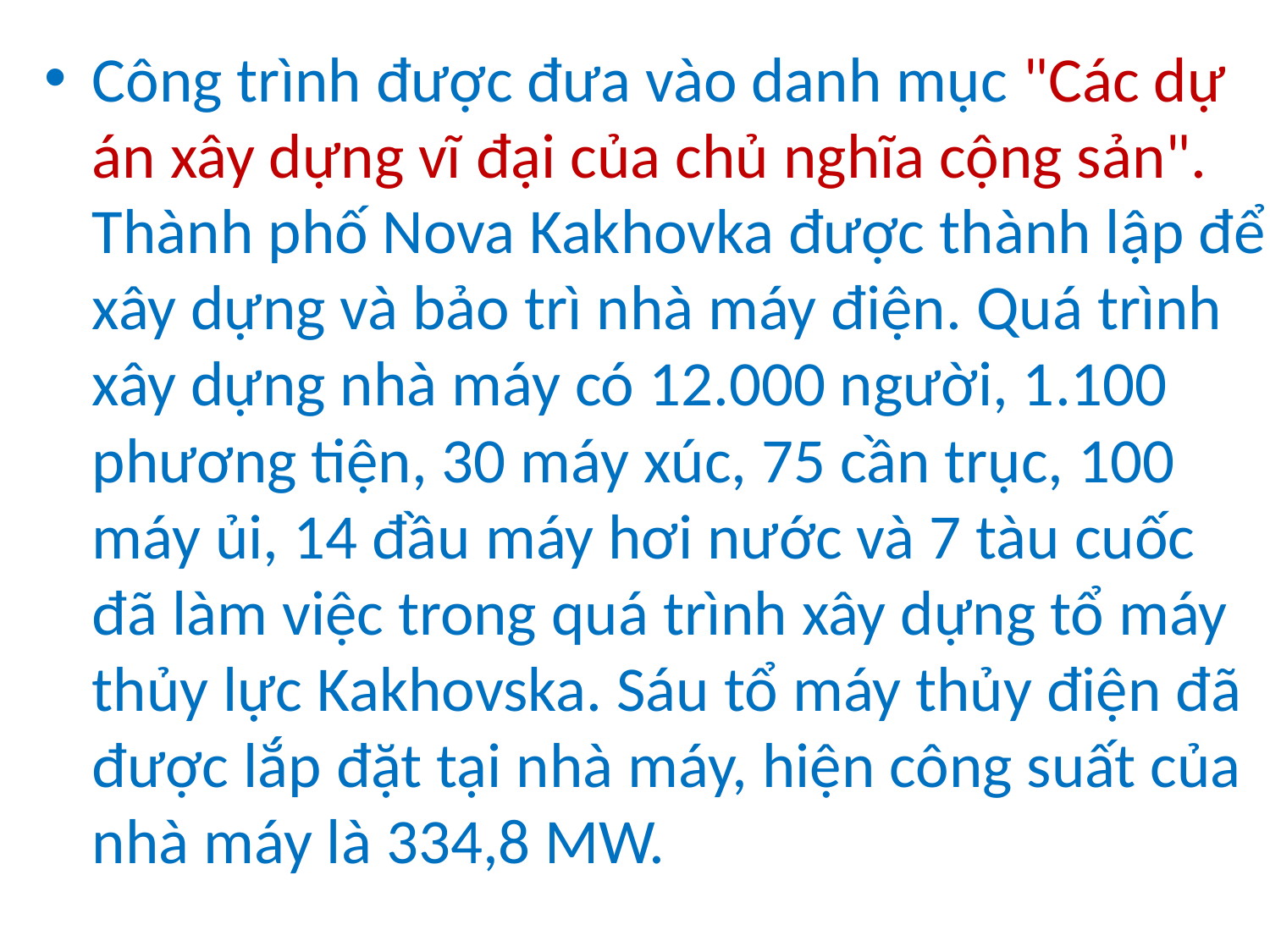

Công trình được đưa vào danh mục "Các dự án xây dựng vĩ đại của chủ nghĩa cộng sản". Thành phố Nova Kakhovka được thành lập để xây dựng và bảo trì nhà máy điện. Quá trình xây dựng nhà máy có 12.000 người, 1.100 phương tiện, 30 máy xúc, 75 cần trục, 100 máy ủi, 14 đầu máy hơi nước và 7 tàu cuốc đã làm việc trong quá trình xây dựng tổ máy thủy lực Kakhovska. Sáu tổ máy thủy điện đã được lắp đặt tại nhà máy, hiện công suất của nhà máy là 334,8 MW.
#